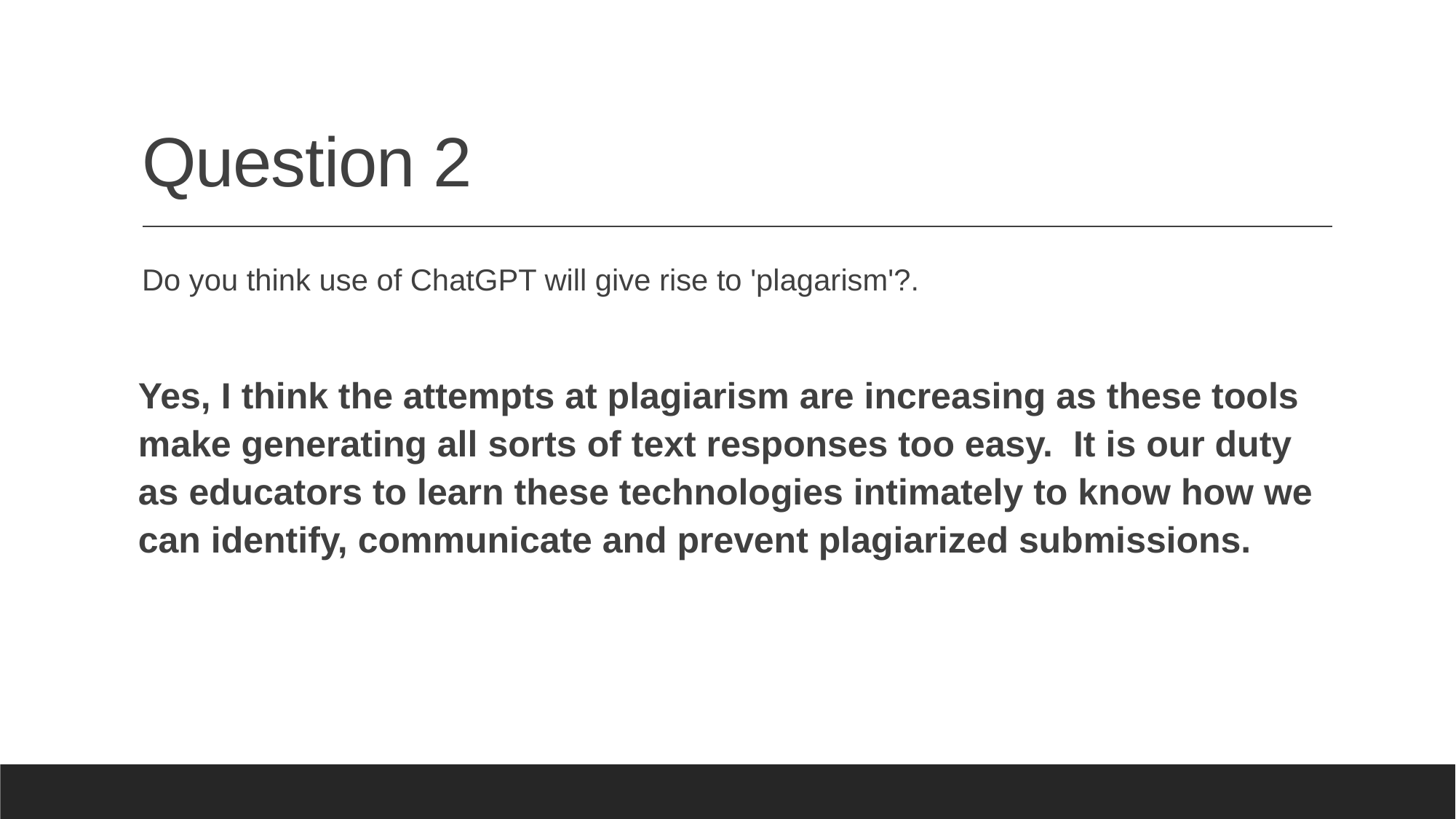

# Question 2
Do you think use of ChatGPT will give rise to 'plagarism'?.
Yes, I think the attempts at plagiarism are increasing as these tools make generating all sorts of text responses too easy.  It is our duty as educators to learn these technologies intimately to know how we can identify, communicate and prevent plagiarized submissions.